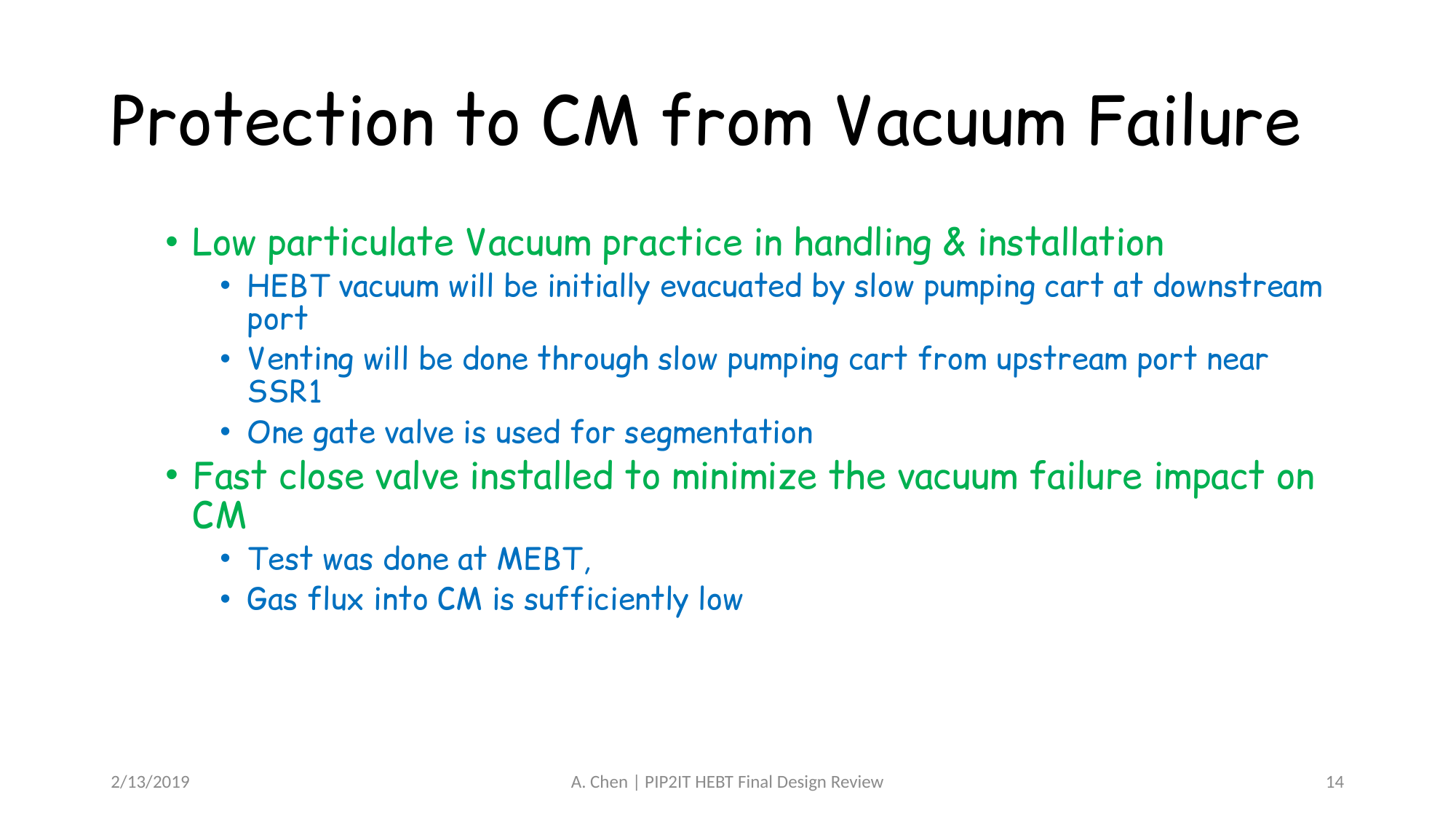

# Protection to CM from Vacuum Failure
Low particulate Vacuum practice in handling & installation
HEBT vacuum will be initially evacuated by slow pumping cart at downstream port
Venting will be done through slow pumping cart from upstream port near SSR1
One gate valve is used for segmentation
Fast close valve installed to minimize the vacuum failure impact on CM
Test was done at MEBT,
Gas flux into CM is sufficiently low

2/13/2019
A. Chen | PIP2IT HEBT Final Design Review
14